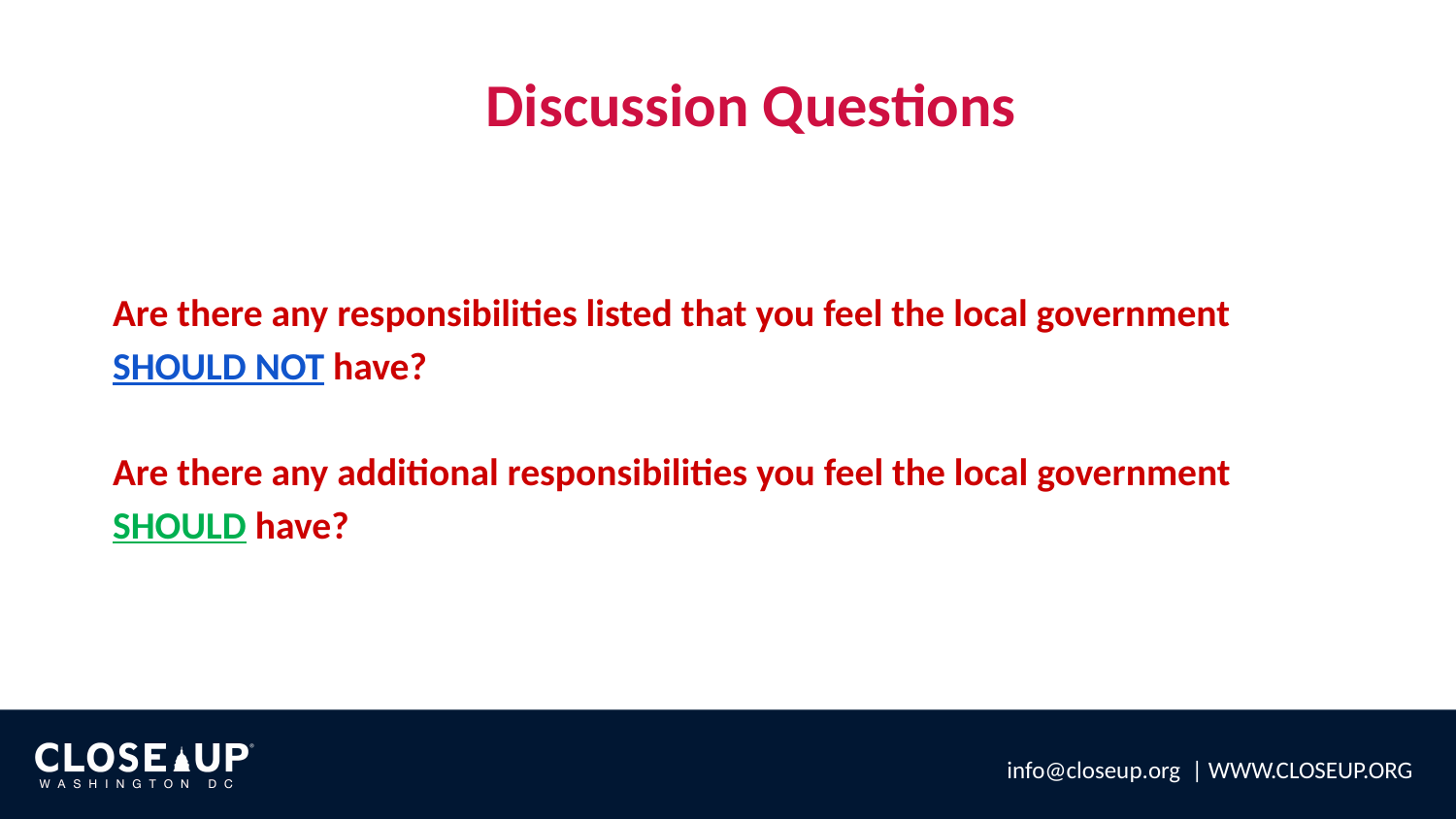

# Discussion Questions
Are there any responsibilities listed that you feel the local government SHOULD NOT have?

Are there any additional responsibilities you feel the local government SHOULD have?